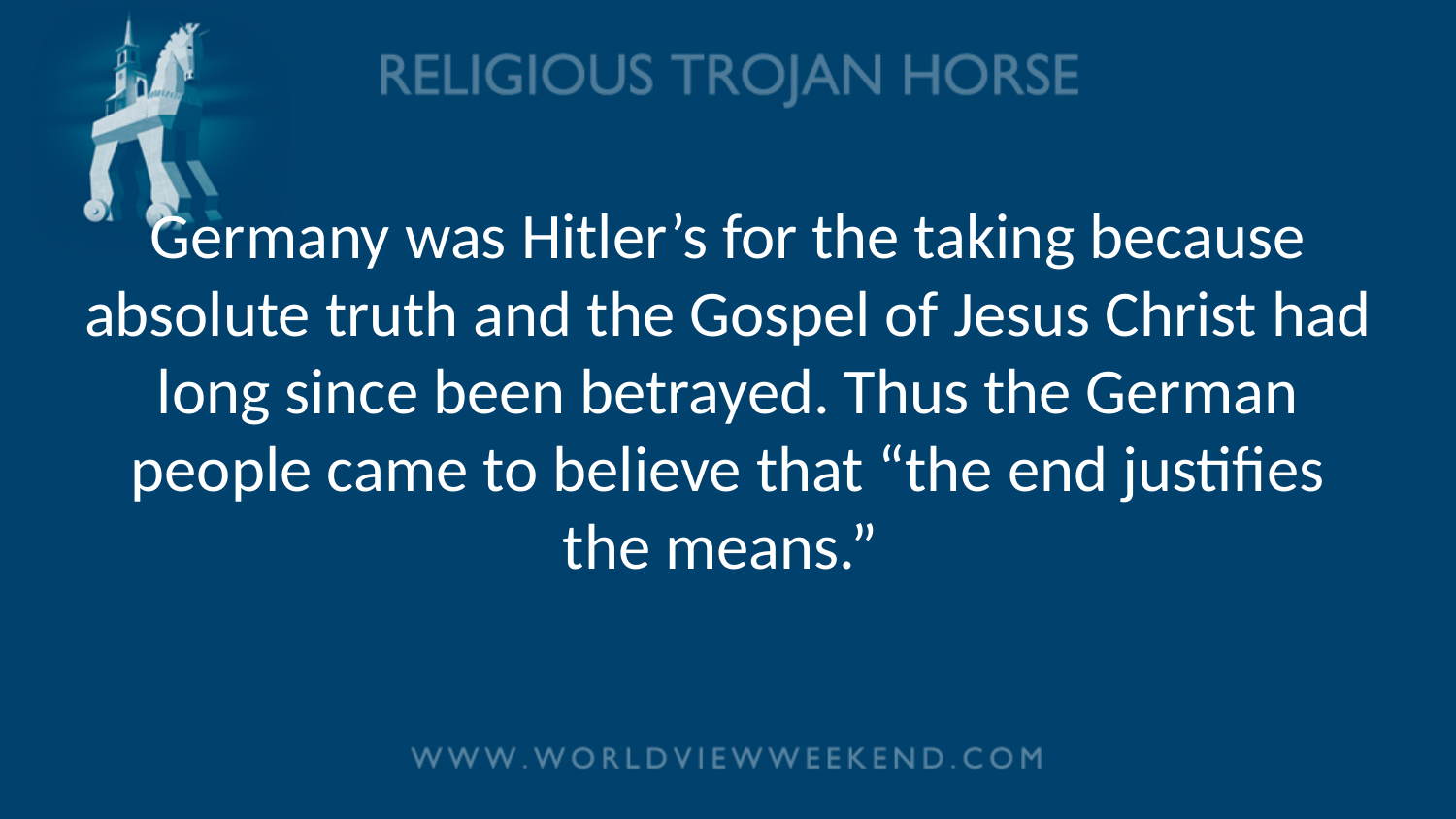

# Germany was Hitler’s for the taking because absolute truth and the Gospel of Jesus Christ had long since been betrayed. Thus the German people came to believe that “the end justifies the means.”